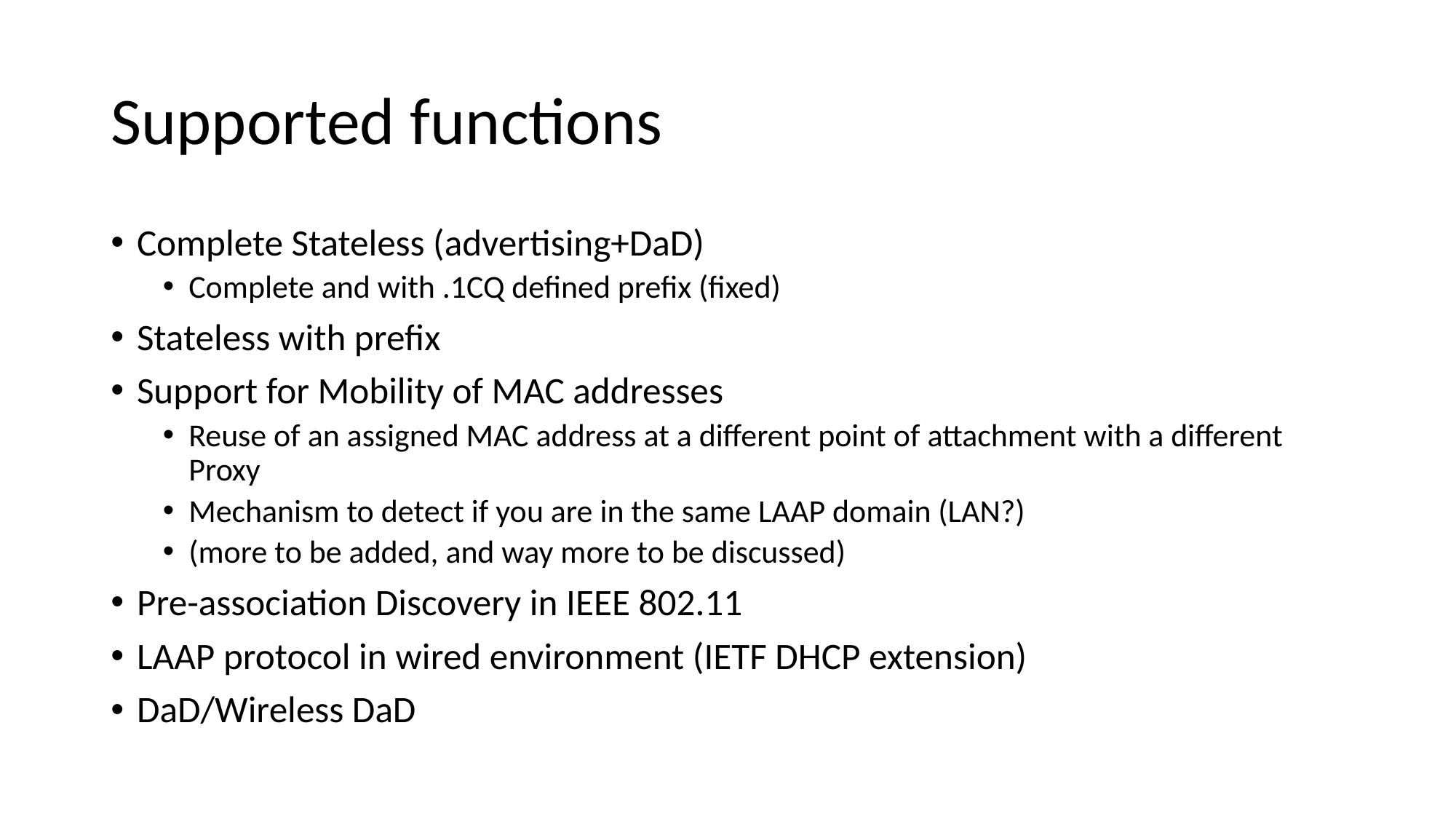

# Supported functions
Complete Stateless (advertising+DaD)
Complete and with .1CQ defined prefix (fixed)
Stateless with prefix
Support for Mobility of MAC addresses
Reuse of an assigned MAC address at a different point of attachment with a different Proxy
Mechanism to detect if you are in the same LAAP domain (LAN?)
(more to be added, and way more to be discussed)
Pre-association Discovery in IEEE 802.11
LAAP protocol in wired environment (IETF DHCP extension)
DaD/Wireless DaD